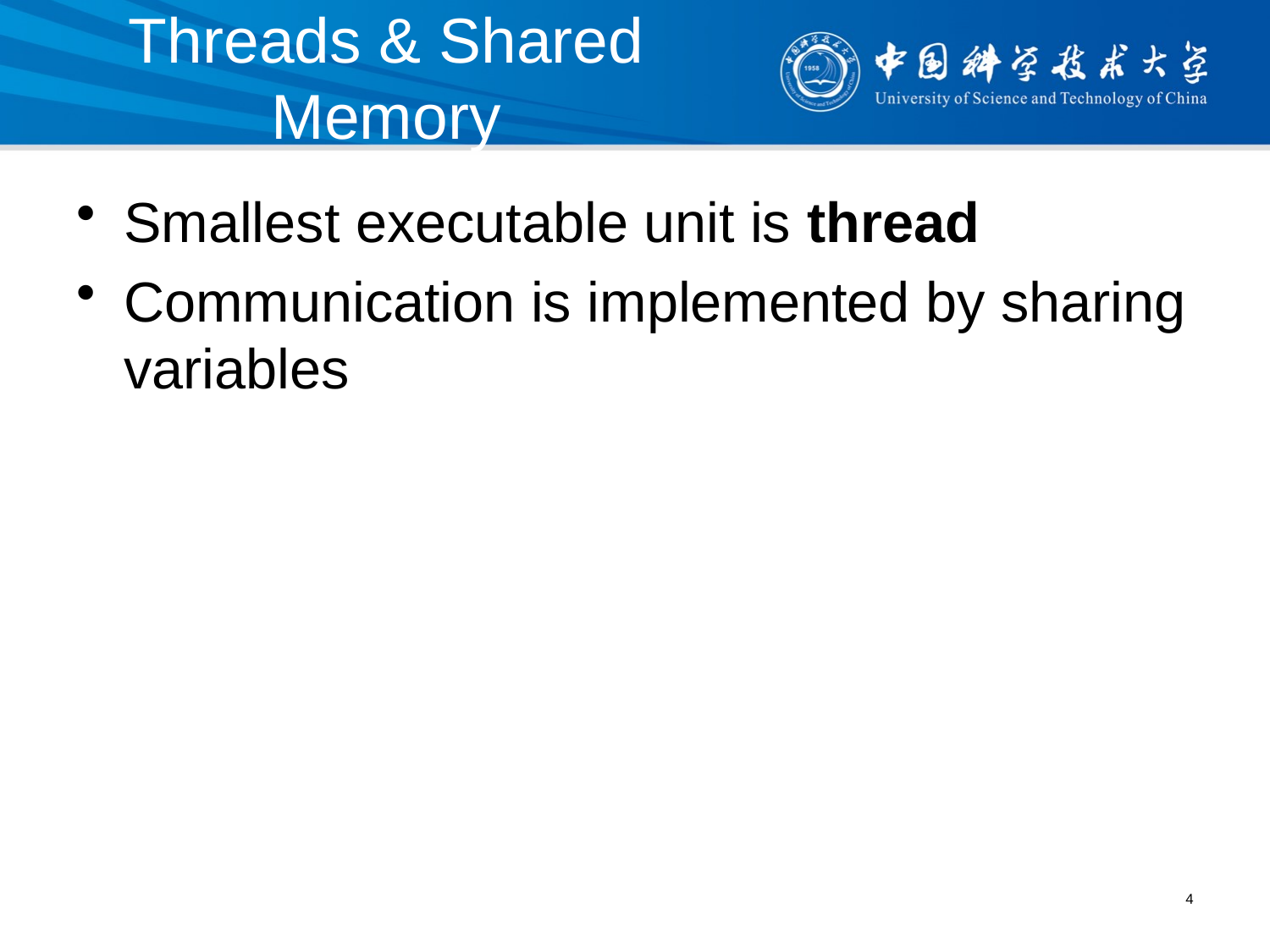

# Threads & Shared Memory
Smallest executable unit is thread
Communication is implemented by sharing variables
4